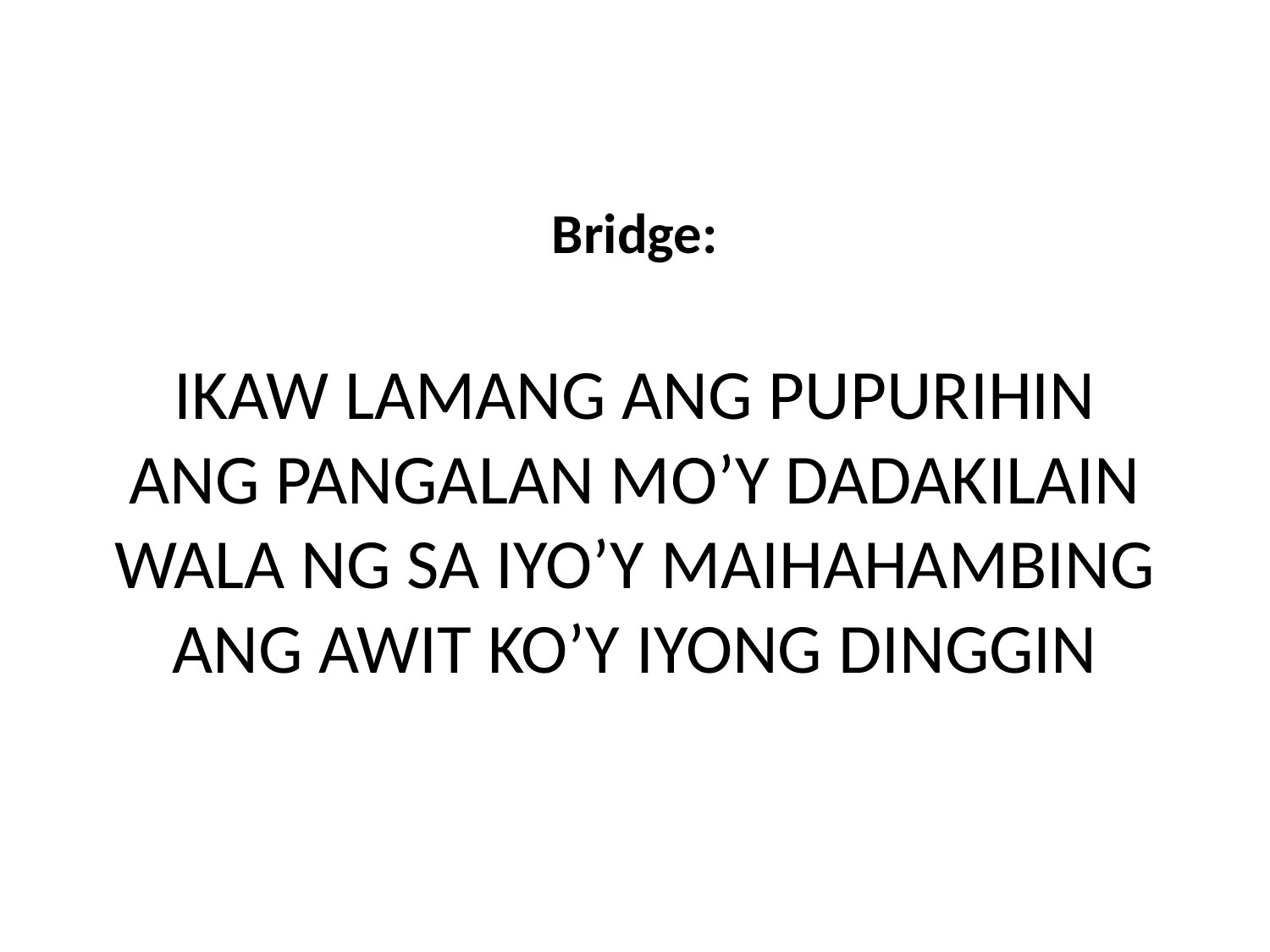

# Bridge: IKAW LAMANG ANG PUPURIHIN ANG PANGALAN MO’Y DADAKILAIN WALA NG SA IYO’Y MAIHAHAMBING ANG AWIT KO’Y IYONG DINGGIN